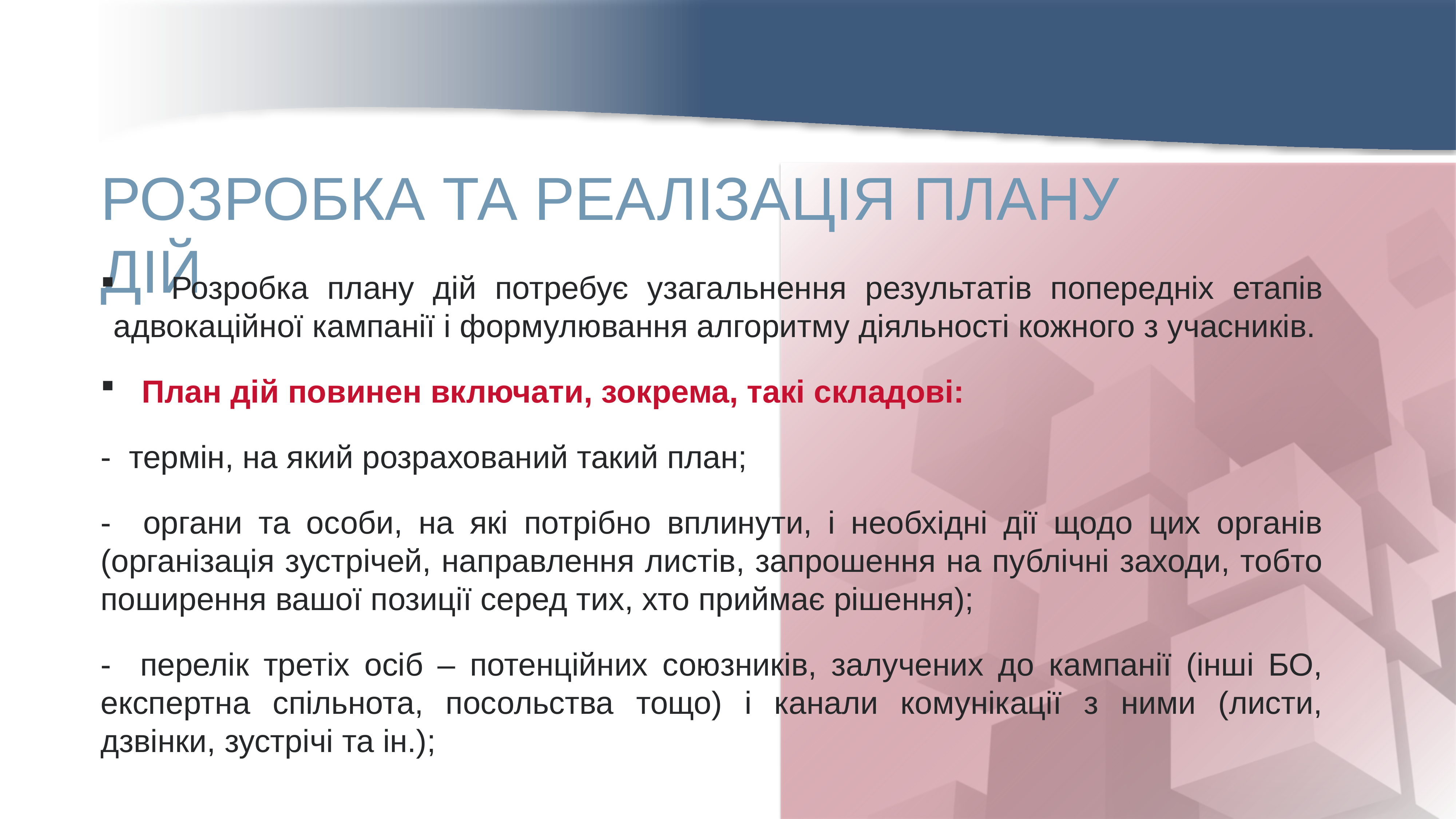

РОЗРОБКА ТА РЕАЛІЗАЦІЯ ПЛАНУ ДІЙ
   Розробка плану дій потребує узагальнення результатів попередніх етапів адвокаційної кампанії і формулювання алгоритму діяльності кожного з учасників.
   План дій повинен включати, зокрема, такі складові:
-  термін, на який розрахований такий план;
-  органи та особи, на які потрібно вплинути, і необхідні дії щодо цих органів (організація зустрічей, направлення листів, запрошення на публічні заходи, тобто поширення вашої позиції серед тих, хто приймає рішення);
-  перелік третіх осіб – потенційних союзників, залучених до кампанії (інші БО, експертна спільнота, посольства тощо) і канали комунікації з ними (листи, дзвінки, зустрічі та ін.);